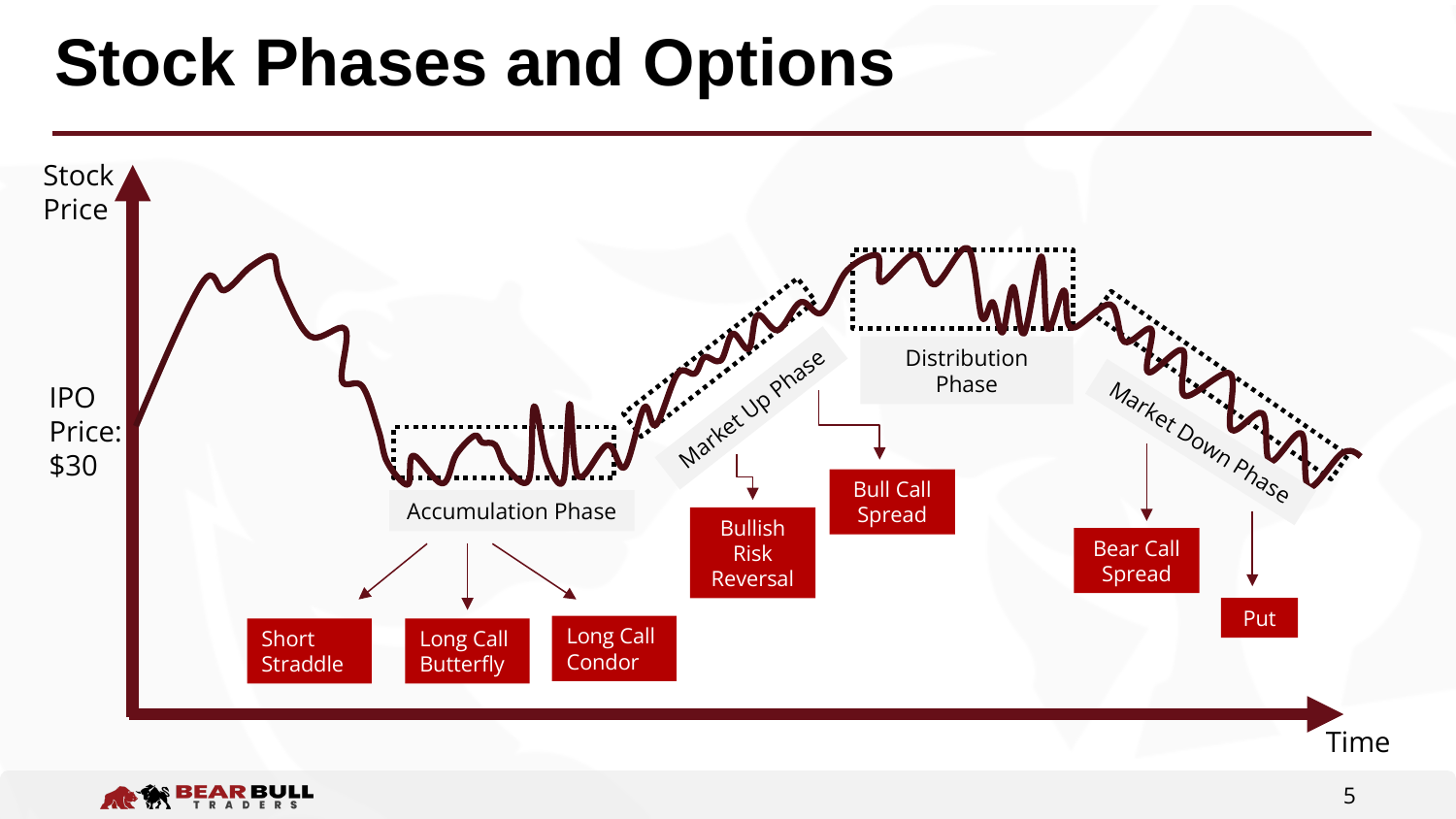

# Stock Phases and Options
Stock Price

Distribution Phase

IPO Price: $30
Market Up Phase
Market Down Phase

Bull Call Spread
Accumulation Phase
Bullish Risk Reversal
Bear Call Spread
Put
Long Call Condor
Short Straddle
Long Call Butterfly
Time